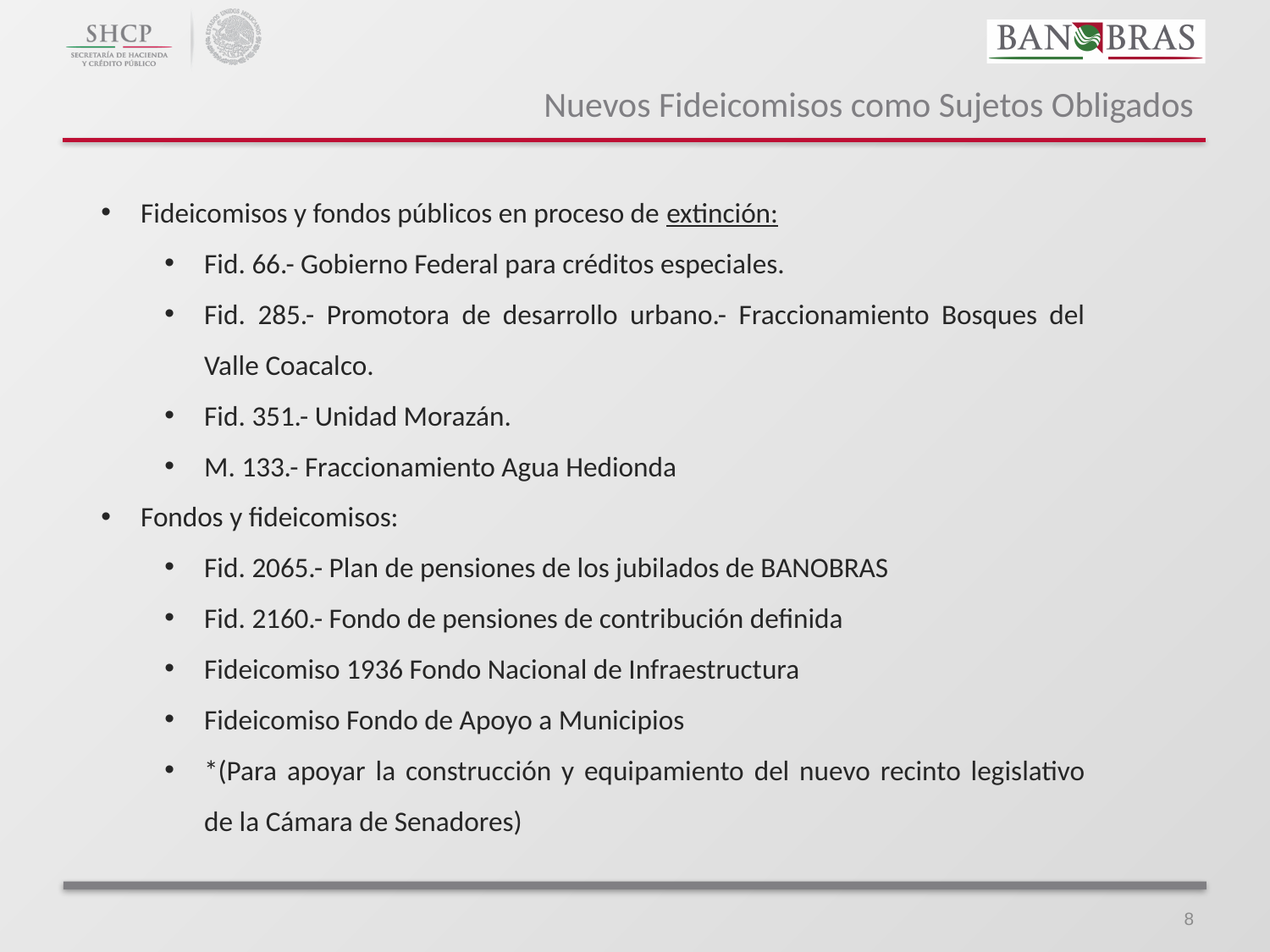

# Nuevos Fideicomisos como Sujetos Obligados
Fideicomisos y fondos públicos en proceso de extinción:
Fid. 66.- Gobierno Federal para créditos especiales.
Fid. 285.- Promotora de desarrollo urbano.- Fraccionamiento Bosques del Valle Coacalco.
Fid. 351.- Unidad Morazán.
M. 133.- Fraccionamiento Agua Hedionda
Fondos y fideicomisos:
Fid. 2065.- Plan de pensiones de los jubilados de BANOBRAS
Fid. 2160.- Fondo de pensiones de contribución definida
Fideicomiso 1936 Fondo Nacional de Infraestructura
Fideicomiso Fondo de Apoyo a Municipios
*(Para apoyar la construcción y equipamiento del nuevo recinto legislativo de la Cámara de Senadores)
8